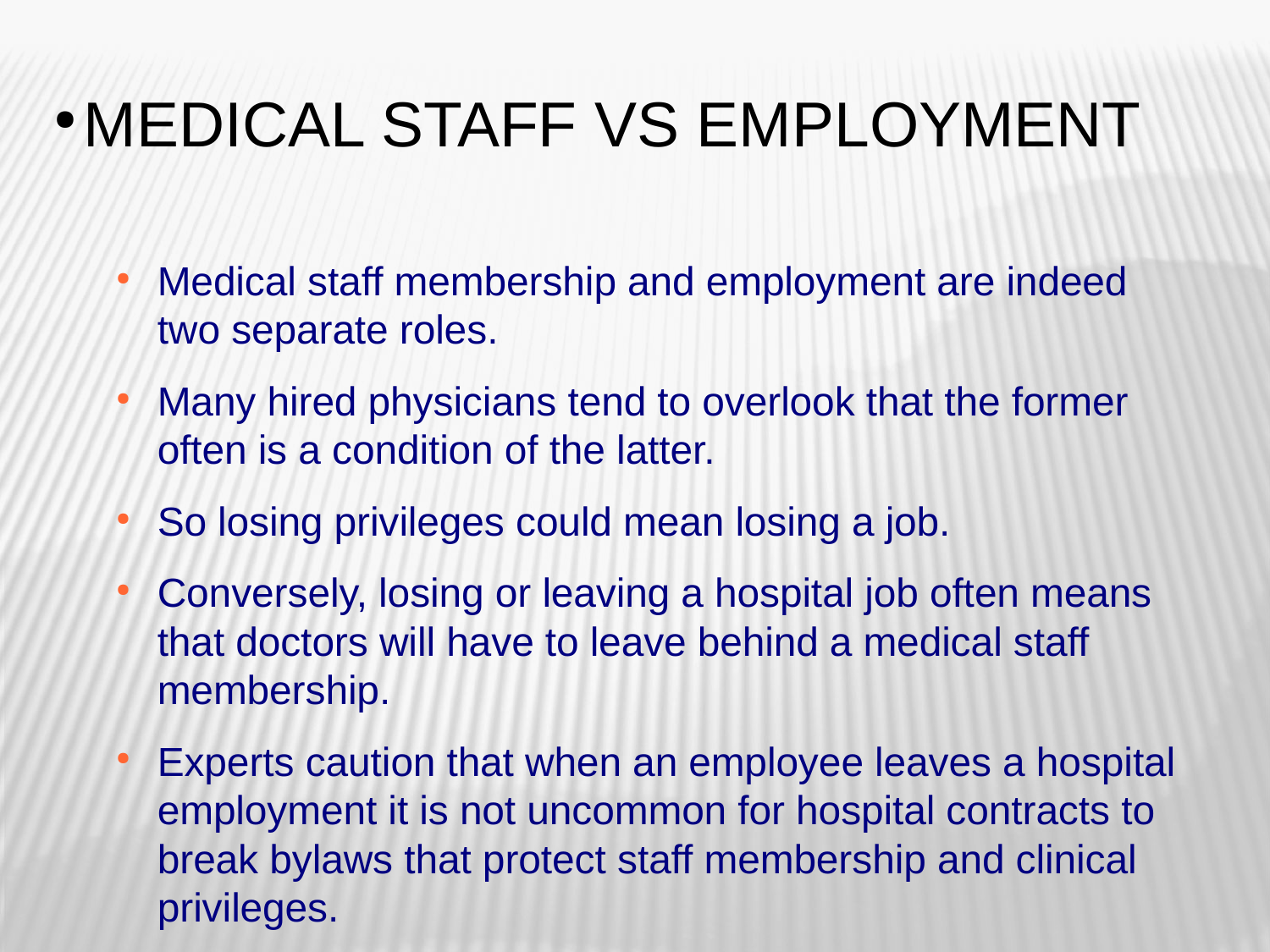

Medical Staff Vs Employment
Medical staff membership and employment are indeed two separate roles.
Many hired physicians tend to overlook that the former often is a condition of the latter.
So losing privileges could mean losing a job.
Conversely, losing or leaving a hospital job often means that doctors will have to leave behind a medical staff membership.
Experts caution that when an employee leaves a hospital employment it is not uncommon for hospital contracts to break bylaws that protect staff membership and clinical privileges.